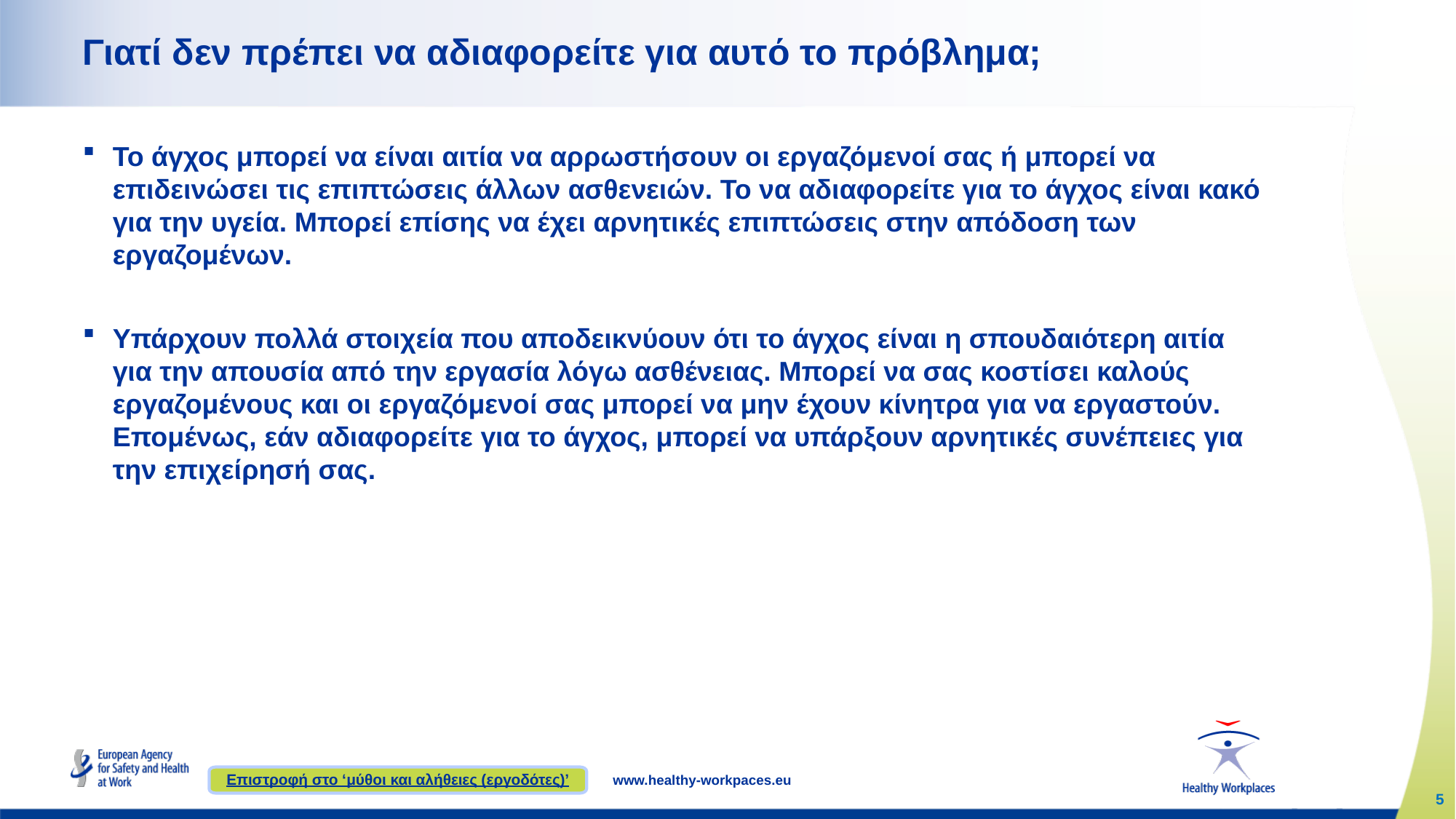

# Γιατί δεν πρέπει να αδιαφορείτε για αυτό το πρόβλημα;
Το άγχος μπορεί να είναι αιτία να αρρωστήσουν οι εργαζόμενοί σας ή μπορεί να επιδεινώσει τις επιπτώσεις άλλων ασθενειών. Το να αδιαφορείτε για το άγχος είναι κακό για την υγεία. Μπορεί επίσης να έχει αρνητικές επιπτώσεις στην απόδοση των εργαζομένων.

Υπάρχουν πολλά στοιχεία που αποδεικνύουν ότι το άγχος είναι η σπουδαιότερη αιτία για την απουσία από την εργασία λόγω ασθένειας. Μπορεί να σας κοστίσει καλούς εργαζομένους και οι εργαζόμενοί σας μπορεί να μην έχουν κίνητρα για να εργαστούν. Επομένως, εάν αδιαφορείτε για το άγχος, μπορεί να υπάρξουν αρνητικές συνέπειες για την επιχείρησή σας.

Επιστροφή στο ‘μύθοι και αλήθειες (εργοδότες)’